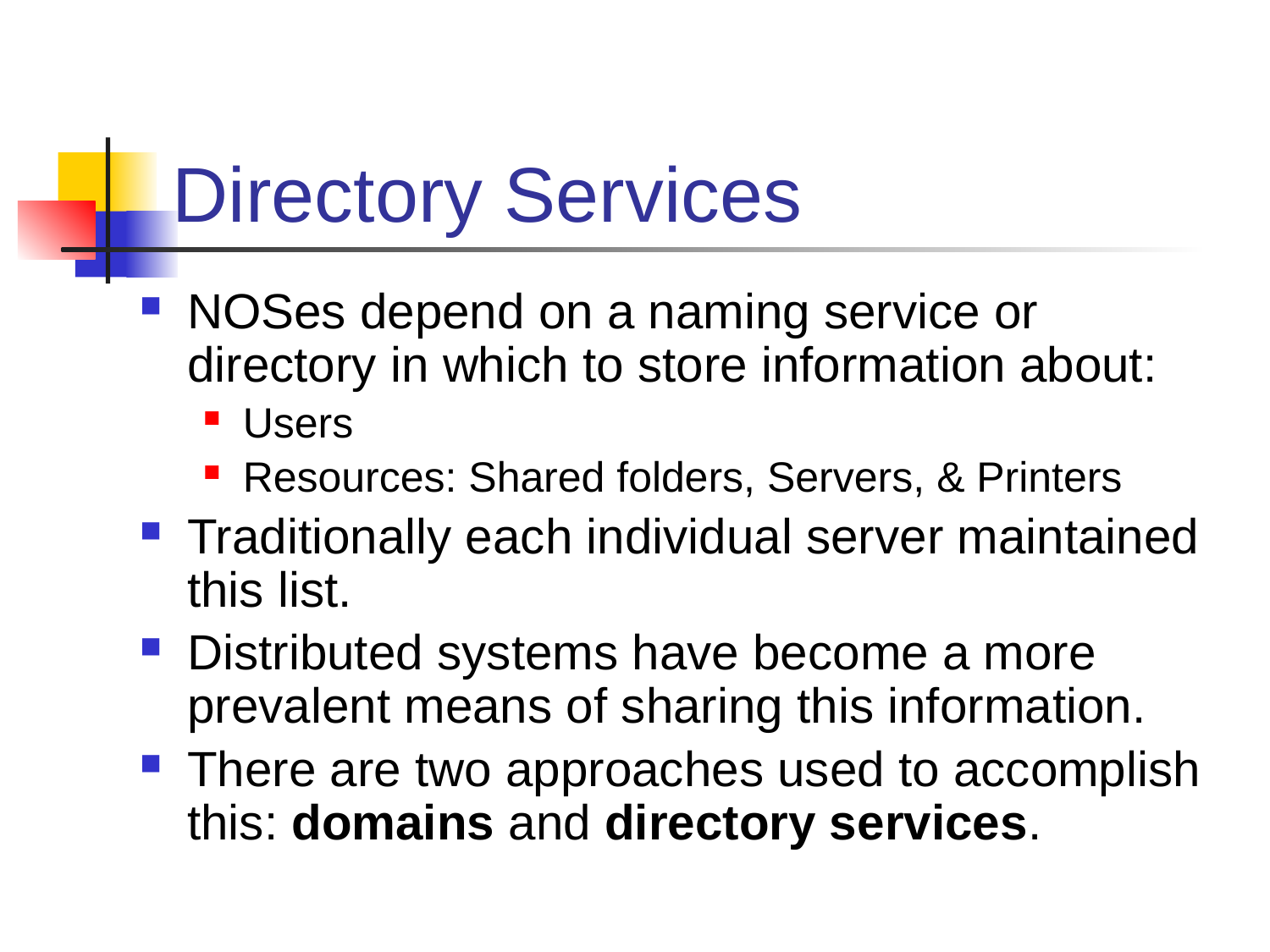

# Directory Services
NOSes depend on a naming service or directory in which to store information about:
Users
Resources: Shared folders, Servers, & Printers
Traditionally each individual server maintained this list.
Distributed systems have become a more prevalent means of sharing this information.
There are two approaches used to accomplish this: domains and directory services.